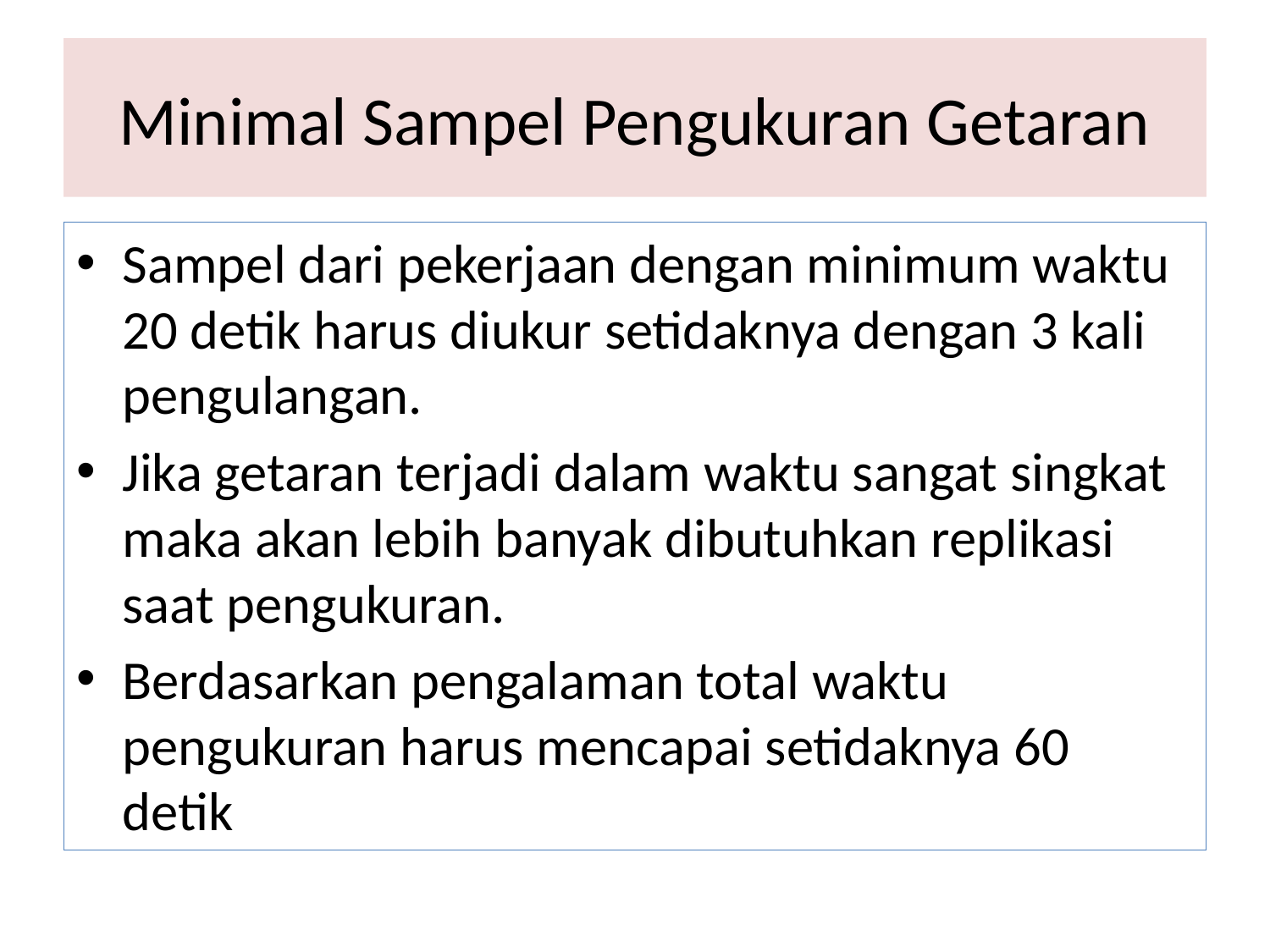

# Minimal Sampel Pengukuran Getaran
Sampel dari pekerjaan dengan minimum waktu 20 detik harus diukur setidaknya dengan 3 kali pengulangan.
Jika getaran terjadi dalam waktu sangat singkat maka akan lebih banyak dibutuhkan replikasi saat pengukuran.
Berdasarkan pengalaman total waktu pengukuran harus mencapai setidaknya 60 detik